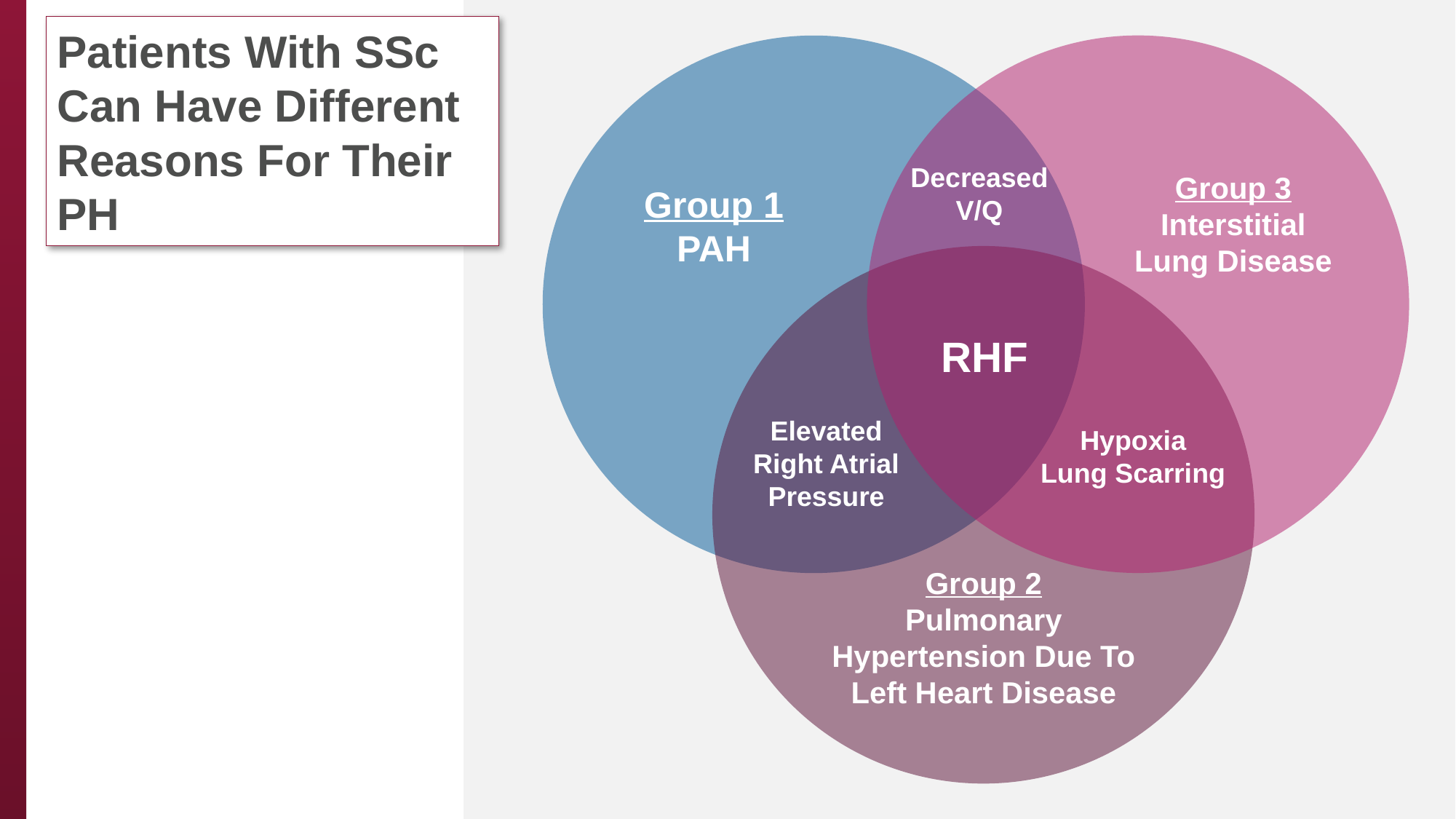

# Patients With SSc Can Have Different Reasons For Their PH

Decreased
V/Q
Group 3
Interstitial
Lung Disease
Group 1
PAH

RHF
Elevated
Right Atrial
Pressure
Hypoxia
Lung Scarring
Group 2
Pulmonary Hypertension Due To Left Heart Disease